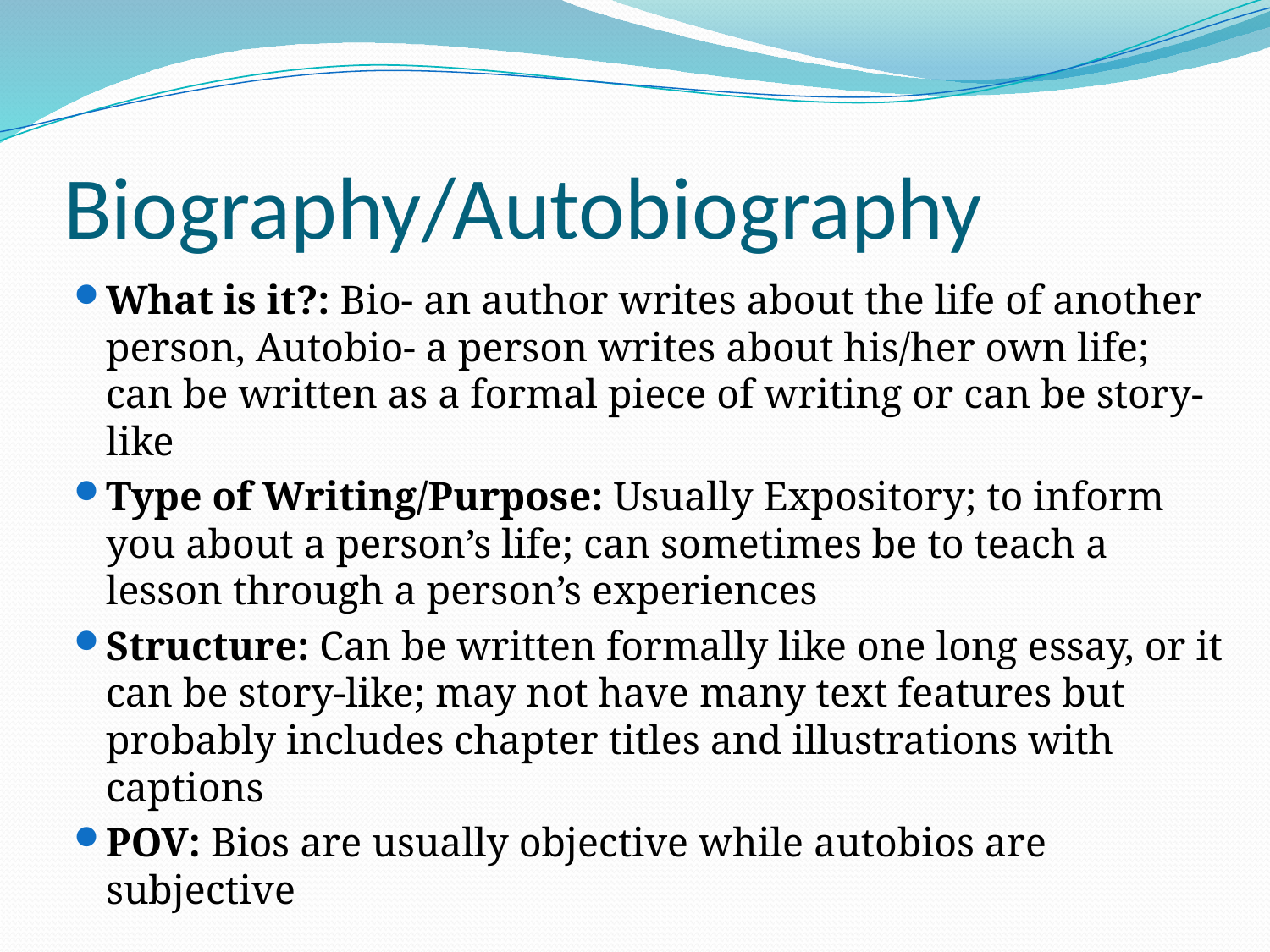

# Biography/Autobiography
What is it?: Bio- an author writes about the life of another person, Autobio- a person writes about his/her own life; can be written as a formal piece of writing or can be story-like
Type of Writing/Purpose: Usually Expository; to inform you about a person’s life; can sometimes be to teach a  lesson through a person’s experiences
Structure: Can be written formally like one long essay, or it can be story-like; may not have many text features but probably includes chapter titles and illustrations with captions
POV: Bios are usually objective while autobios are subjective